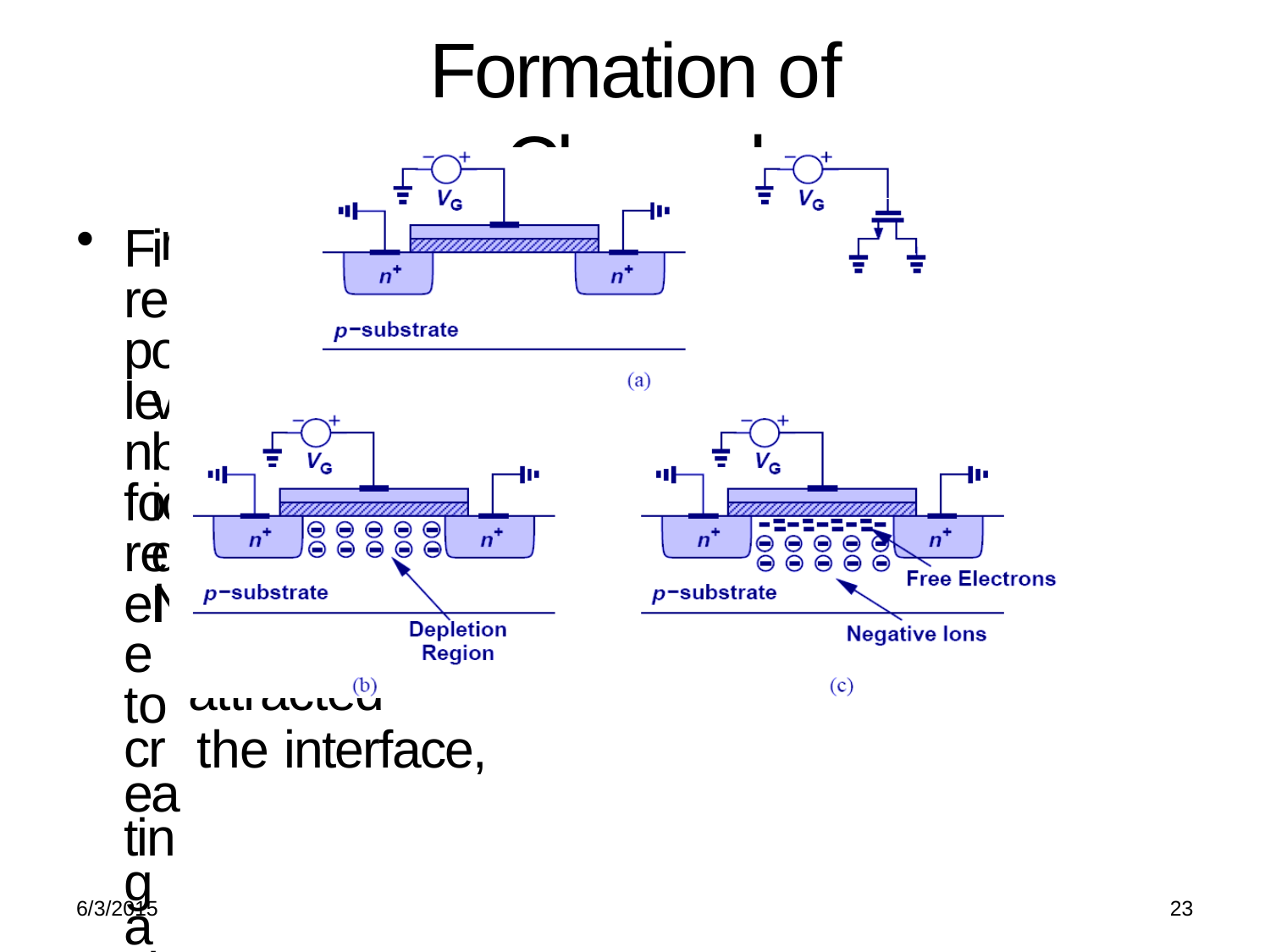

# Formation of Channel

Fi  re  p  le  n  fo  re  ele  to
creating a channel
(“inversion layer”).
rst, the holes are
pelled by the  ositive gate voltage,  aving behind  egative ions and  rming a depletion  gion.	Next,
ctrons are attracted
the interface,
23
6/3/2015